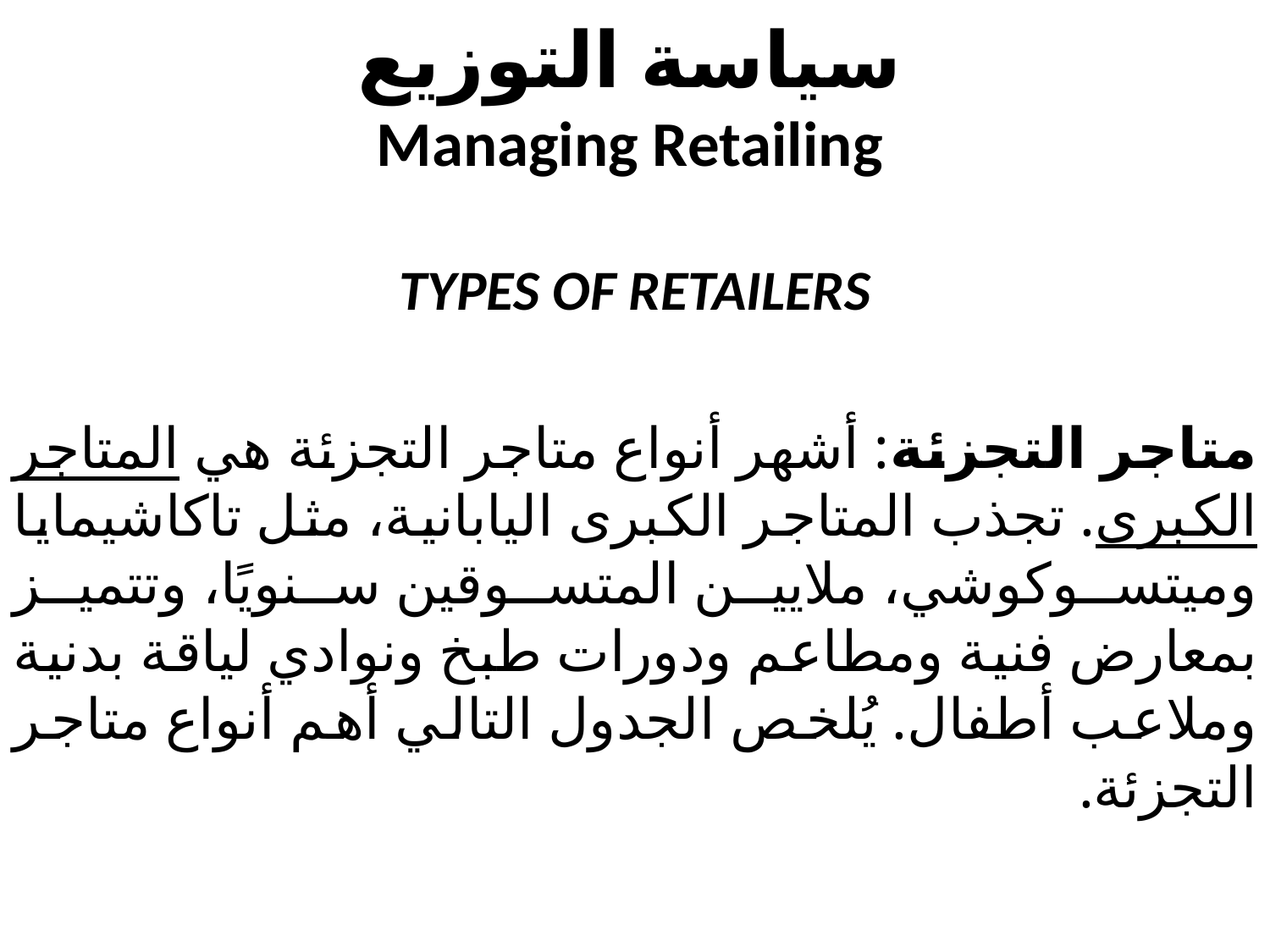

# سياسة التوزيع Managing Retailing

TYPES OF RETAILERS

متاجر التجزئة: أشهر أنواع متاجر التجزئة هي المتاجر الكبرى. تجذب المتاجر الكبرى اليابانية، مثل تاكاشيمايا وميتسوكوشي، ملايين المتسوقين سنويًا، وتتميز بمعارض فنية ومطاعم ودورات طبخ ونوادي لياقة بدنية وملاعب أطفال. يُلخص الجدول التالي أهم أنواع متاجر التجزئة.